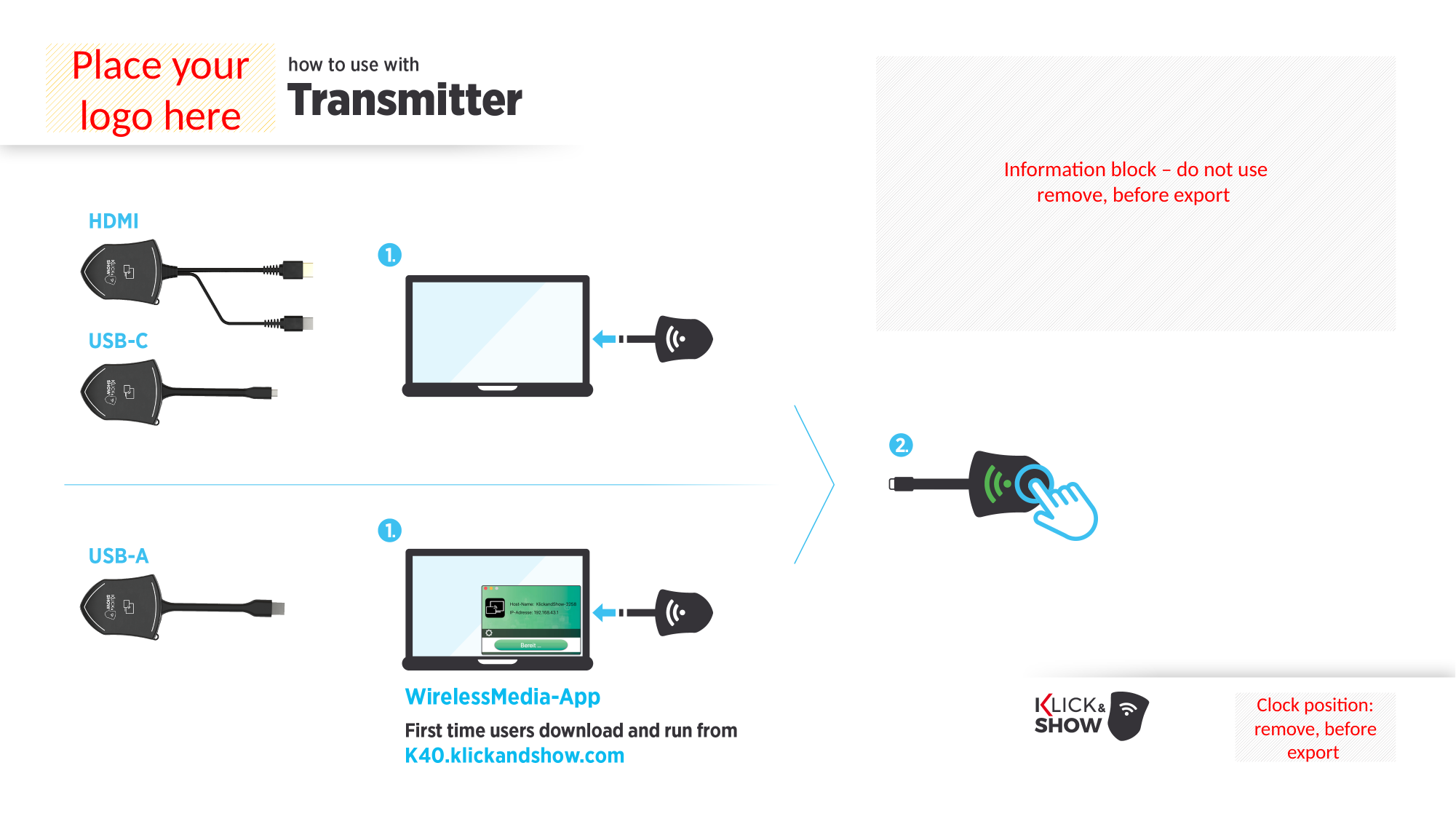

Place your logo here
Information block – do not use
remove, before export

Clock position: remove, before export